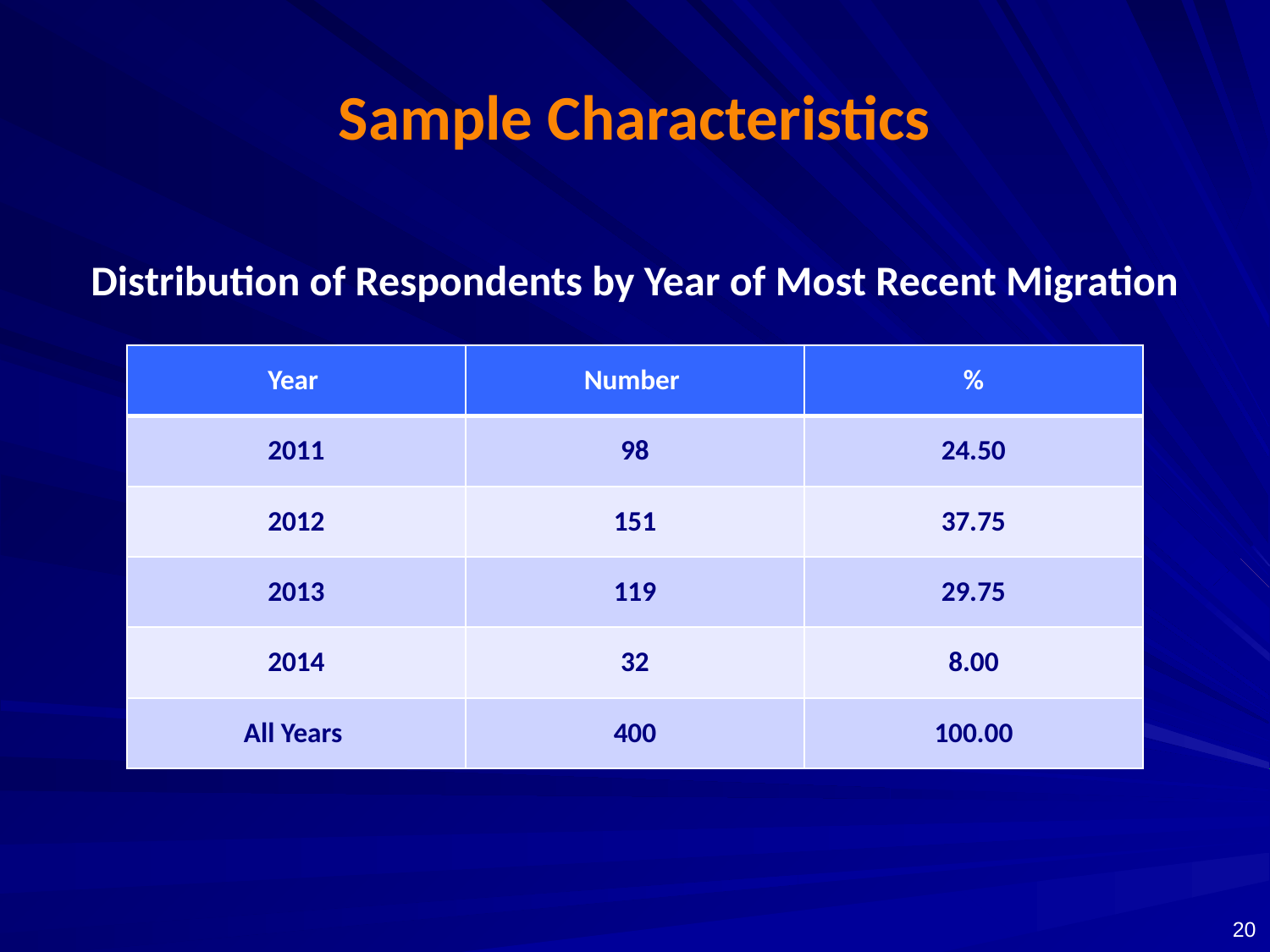

# Sample Characteristics
Distribution of Respondents by Year of Most Recent Migration
| Year | Number | % |
| --- | --- | --- |
| 2011 | 98 | 24.50 |
| 2012 | 151 | 37.75 |
| 2013 | 119 | 29.75 |
| 2014 | 32 | 8.00 |
| All Years | 400 | 100.00 |
20